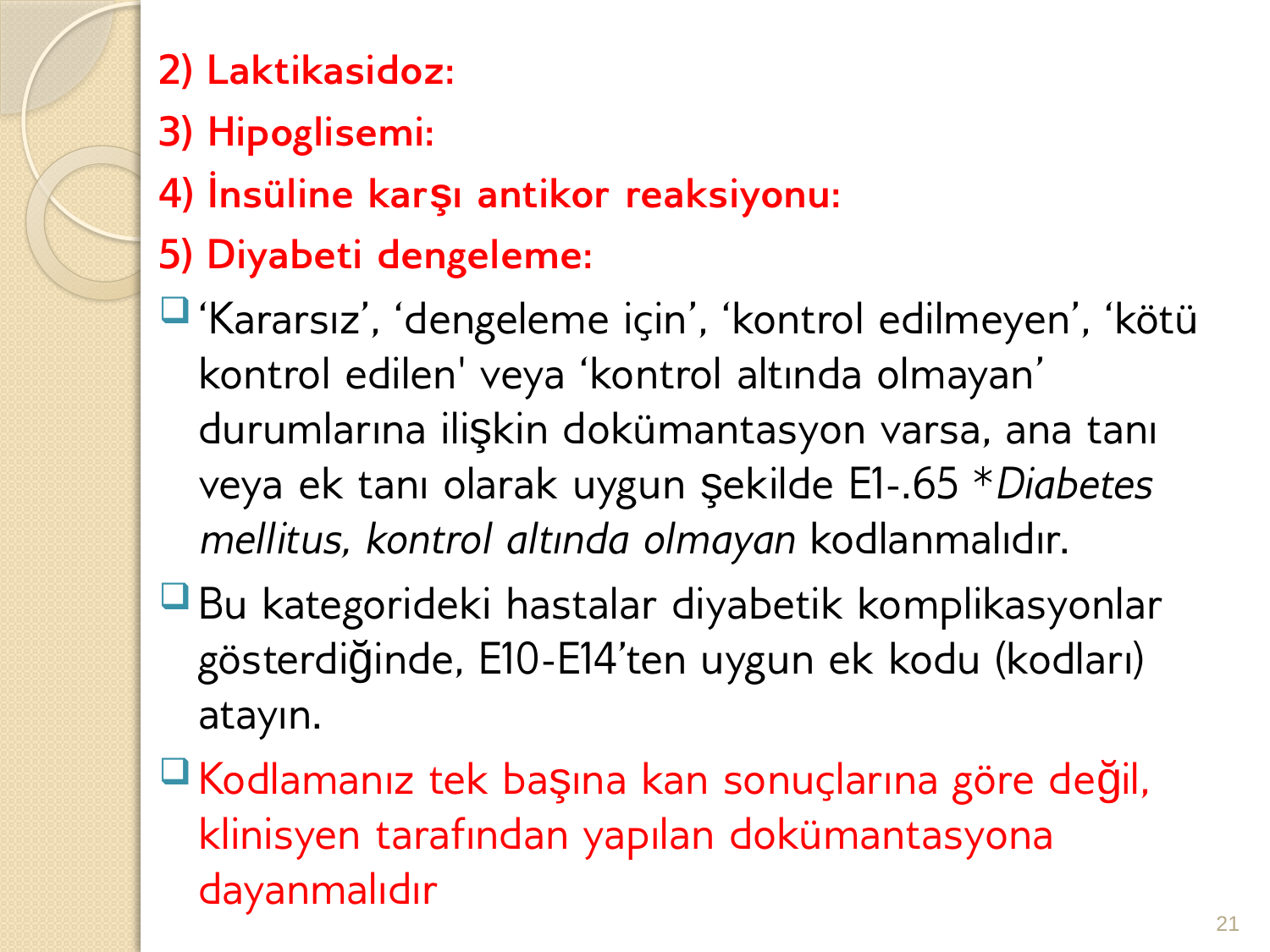

2) Laktikasidoz:
3) Hipoglisemi:
4) İnsüline karşı antikor reaksiyonu:
5) Diyabeti dengeleme:
‘Kararsız’, ‘dengeleme için’, ‘kontrol edilmeyen’, ‘kötü kontrol edilen' veya ‘kontrol altında olmayan’ durumlarına ilişkin dokümantasyon varsa, ana tanı veya ek tanı olarak uygun şekilde E1-.65 *Diabetes mellitus, kontrol altında olmayan kodlanmalıdır.
Bu kategorideki hastalar diyabetik komplikasyonlar gösterdiğinde, E10-E14’ten uygun ek kodu (kodları) atayın.
Kodlamanız tek başına kan sonuçlarına göre değil, klinisyen tarafından yapılan dokümantasyona dayanmalıdır

#
21